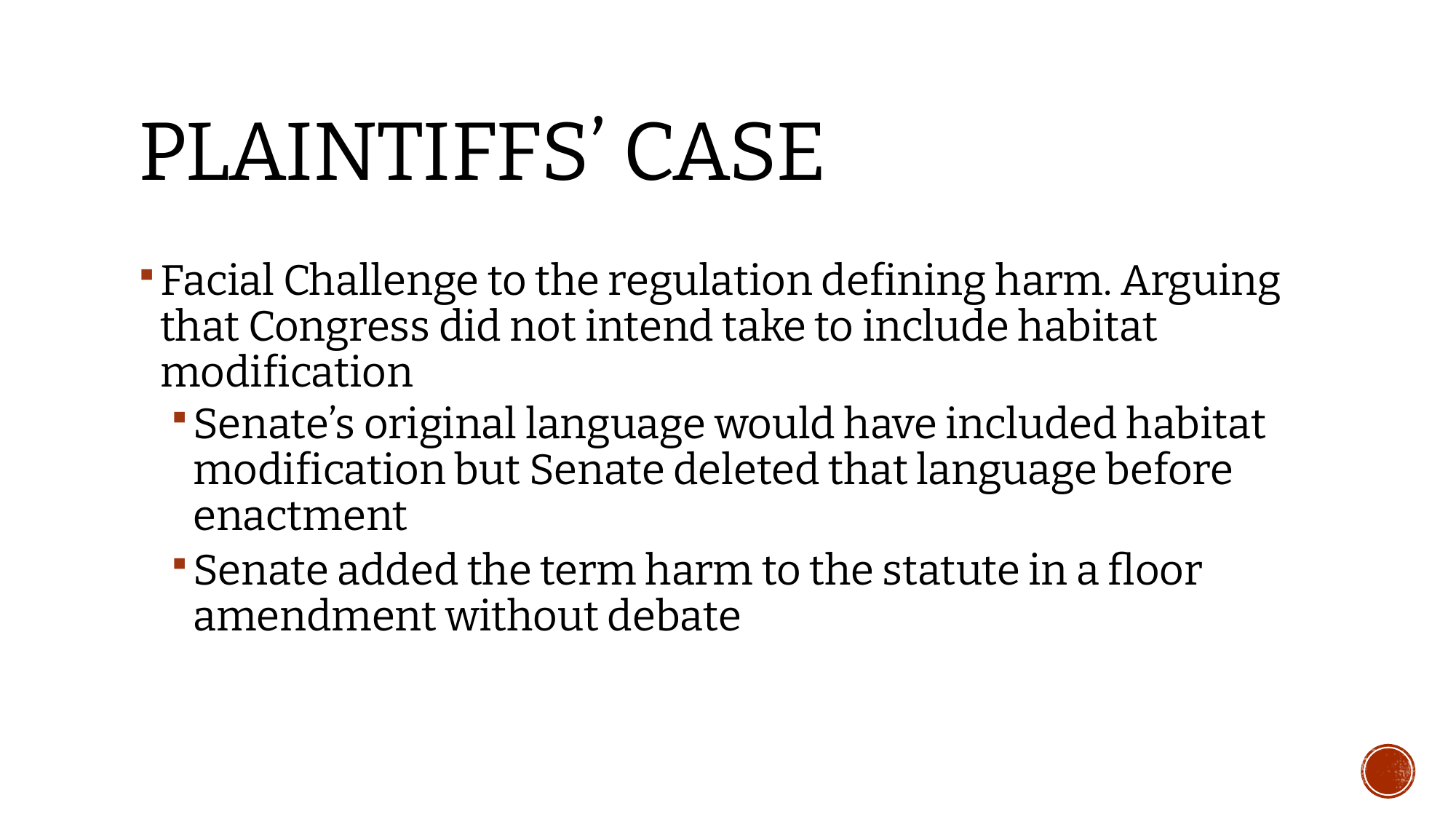

# Plaintiffs’ case
Facial Challenge to the regulation defining harm. Arguing that Congress did not intend take to include habitat modification
Senate’s original language would have included habitat modification but Senate deleted that language before enactment
Senate added the term harm to the statute in a floor amendment without debate